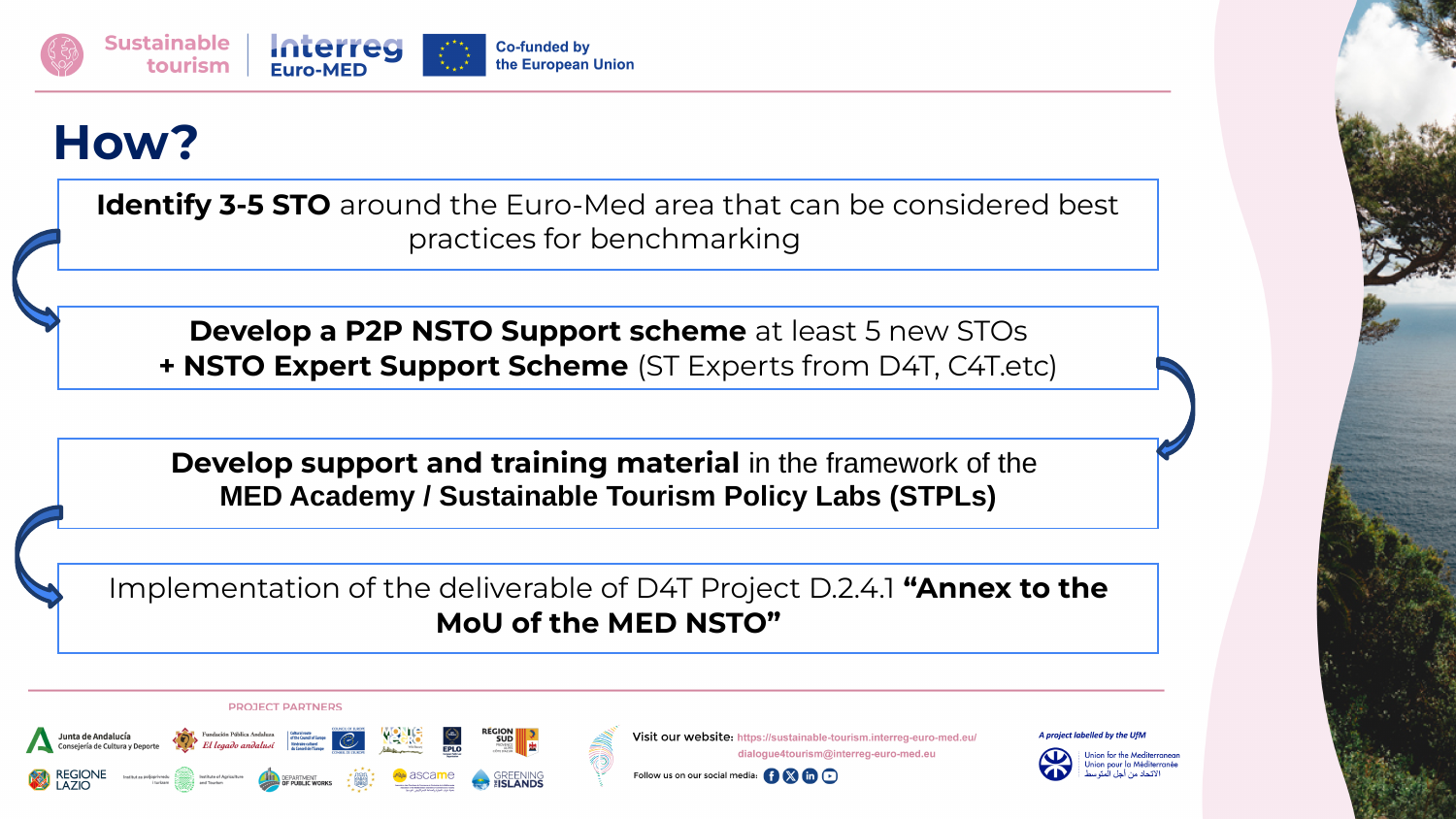

How?
| Identify 3-5 STO around the Euro-Med area that can be considered best practices for benchmarking |
| --- |

| Develop a P2P NSTO Support scheme at least 5 new STOs + NSTO Expert Support Scheme (ST Experts from D4T, C4T.etc) |
| --- |

| Develop support and training material in the framework of the MED Academy / Sustainable Tourism Policy Labs (STPLs) |
| --- |

| Implementation of the deliverable of D4T Project D.2.4.1 “Annex to the MoU of the MED NSTO” |
| --- |